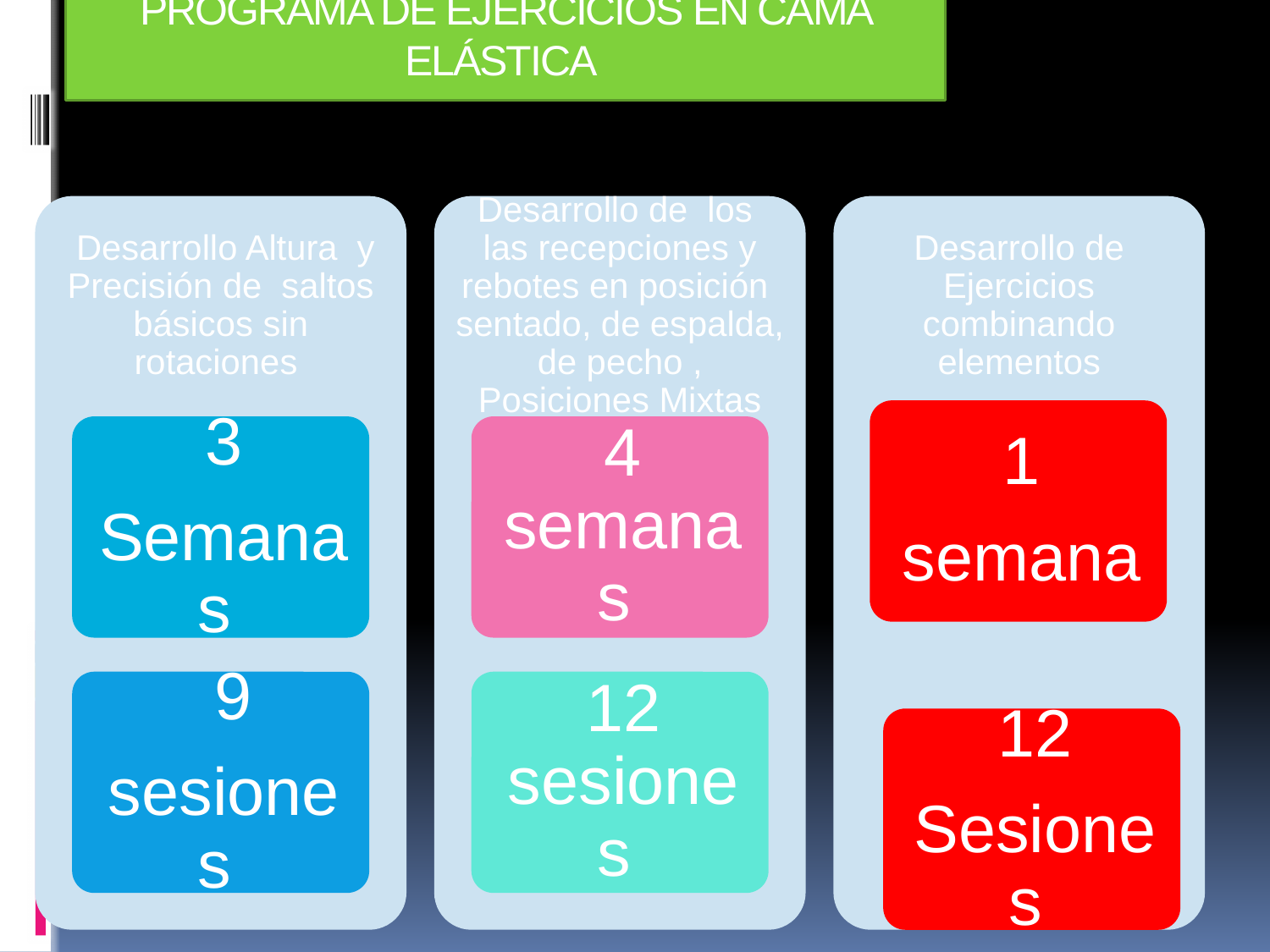

# PROGRAMA DE EJERCICIOS EN CAMA ELÁSTICA
 Desarrollo Altura  y Precisión de  saltos básicos sin rotaciones
3
Semanas
 9
sesiones
Desarrollo de  los  las recepciones y rebotes en posición  sentado, de espalda, de pecho , Posiciones Mixtas
4 semanas
12 sesiones
Desarrollo de Ejercicios combinando elementos
1
semana
12
Sesiones